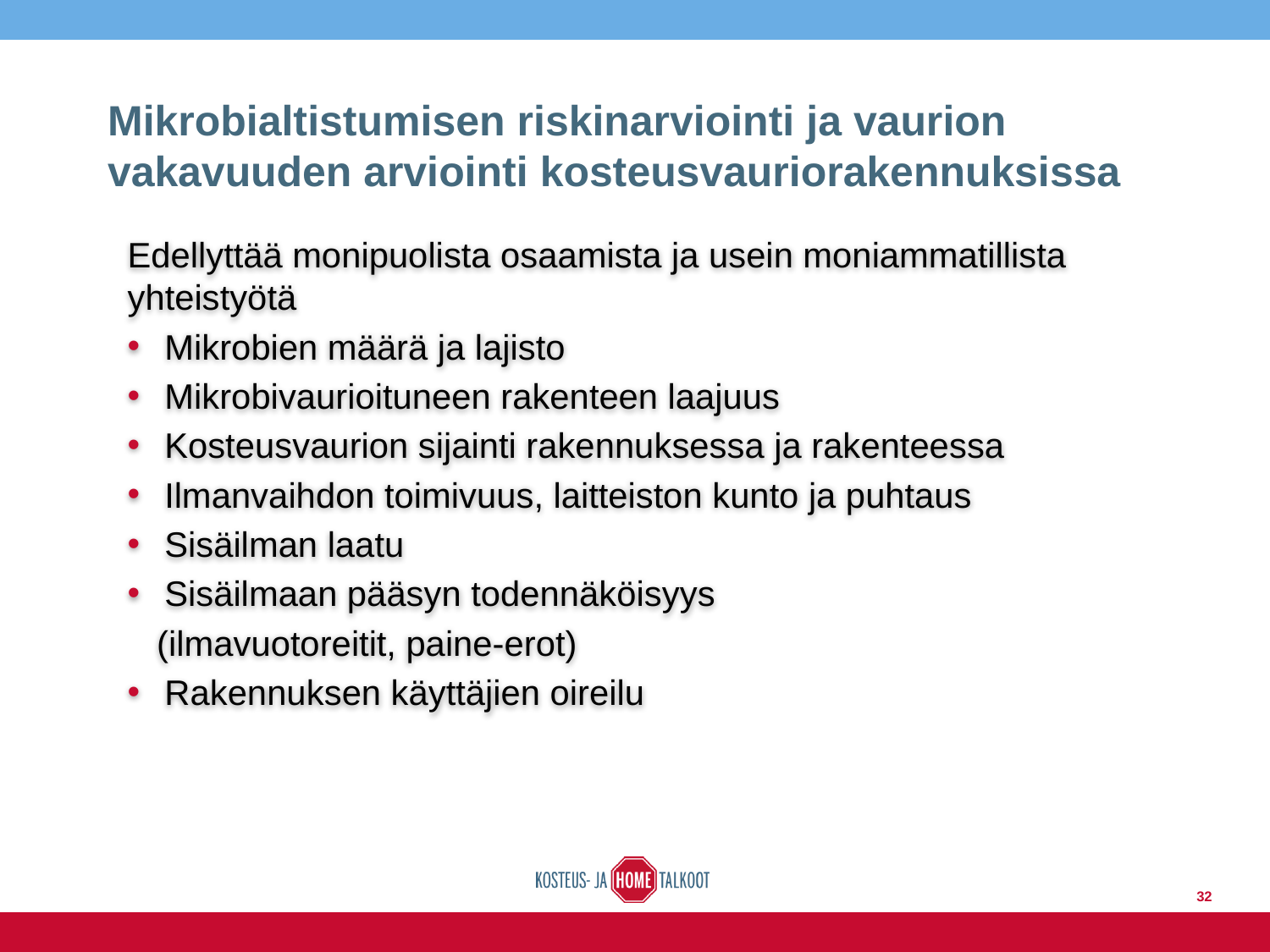

# Mikrobialtistumisen riskinarviointi ja vaurion vakavuuden arviointi kosteusvauriorakennuksissa
Edellyttää monipuolista osaamista ja usein moniammatillista yhteistyötä
Mikrobien määrä ja lajisto
Mikrobivaurioituneen rakenteen laajuus
Kosteusvaurion sijainti rakennuksessa ja rakenteessa
Ilmanvaihdon toimivuus, laitteiston kunto ja puhtaus
Sisäilman laatu
Sisäilmaan pääsyn todennäköisyys
   (ilmavuotoreitit, paine-erot)
Rakennuksen käyttäjien oireilu

32